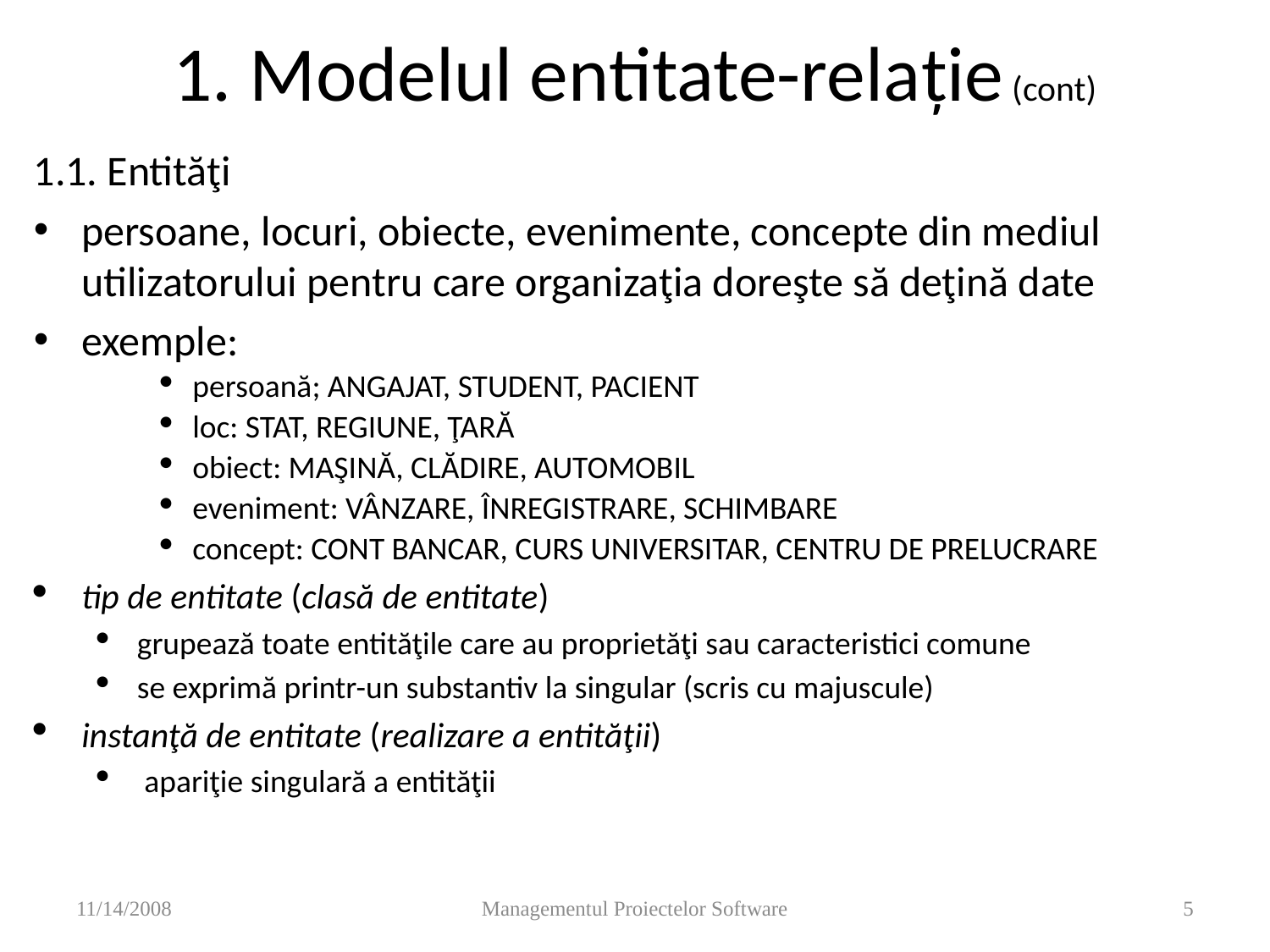

# 1. Modelul entitate-relaţie (cont)
1.1. Entităţi
persoane, locuri, obiecte, evenimente, concepte din mediul utilizatorului pentru care organizaţia doreşte să deţină date
exemple:
persoană; ANGAJAT, STUDENT, PACIENT
loc: STAT, REGIUNE, ŢARĂ
obiect: MAŞINĂ, CLĂDIRE, AUTOMOBIL
eveniment: VÂNZARE, ÎNREGISTRARE, SCHIMBARE
concept: CONT BANCAR, CURS UNIVERSITAR, CENTRU DE PRELUCRARE
tip de entitate (clasă de entitate)
grupează toate entităţile care au proprietăţi sau caracteristici comune
se exprimă printr-un substantiv la singular (scris cu majuscule)
instanţă de entitate (realizare a entităţii)
 apariţie singulară a entităţii
11/14/2008
Managementul Proiectelor Software
5